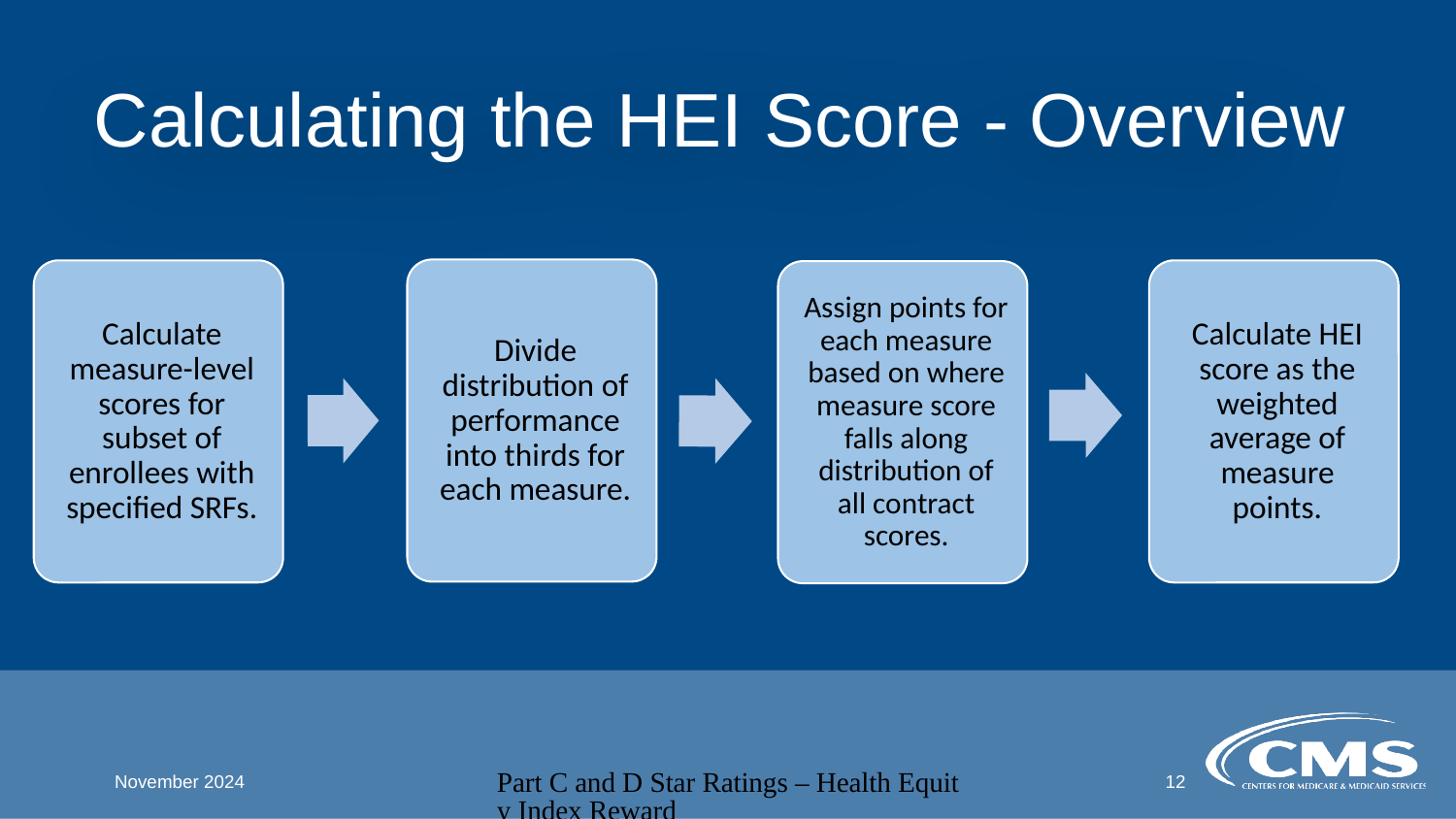

# Calculating the HEI Score - Overview
Calculate measure-level scores for subset of enrollees with specified SRFs.

Divide distribution of performance into thirds for each measure.

Assign points for each measure based on where measure score falls along distribution of all contract scores.

Calculate HEI score as the weighted average of measure points.
November 2024
Part C and D Star Ratings – Health Equity Index Reward
12